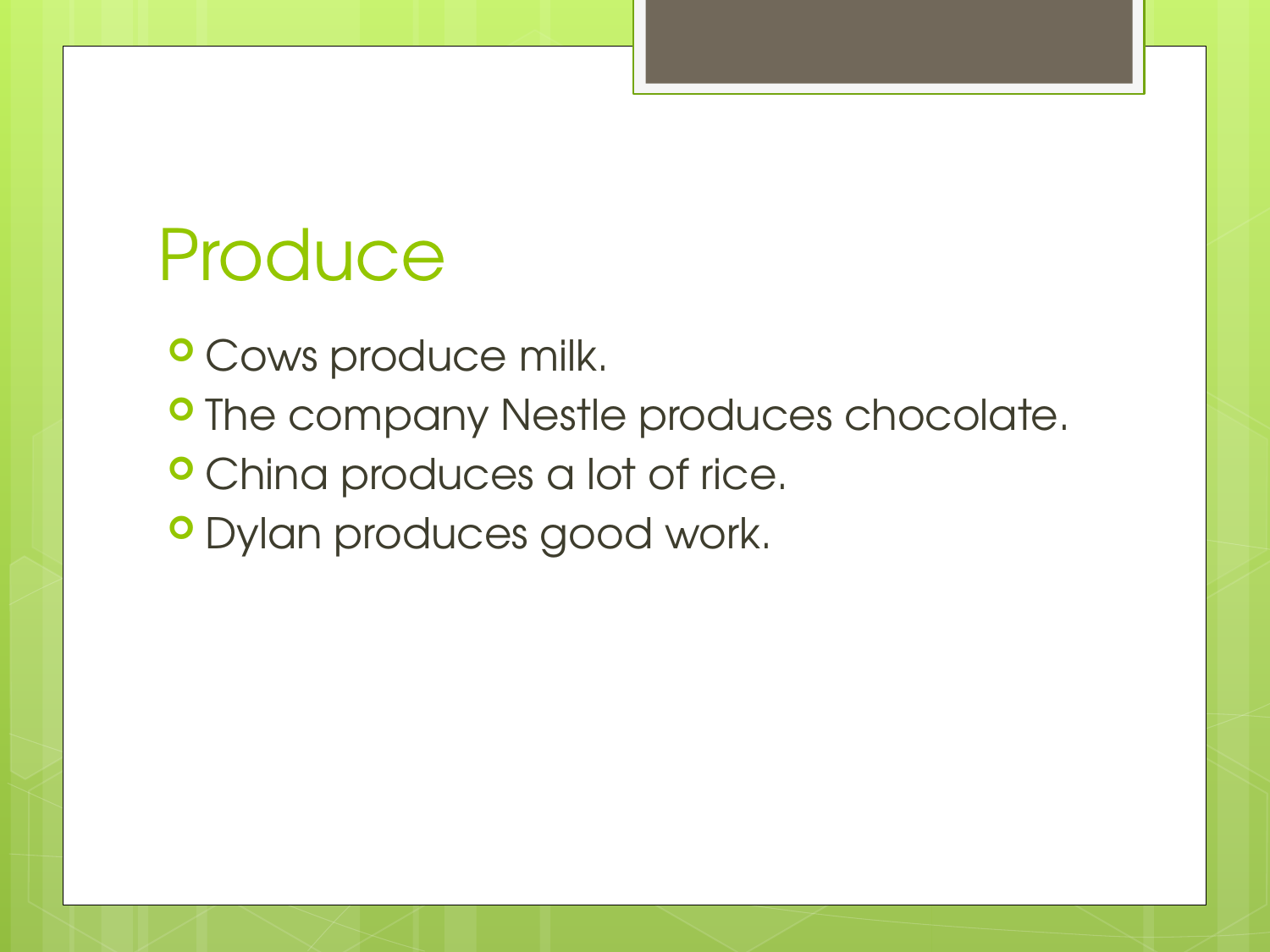

# Produce
Cows produce milk.
The company Nestle produces chocolate.
China produces a lot of rice.
Dylan produces good work.